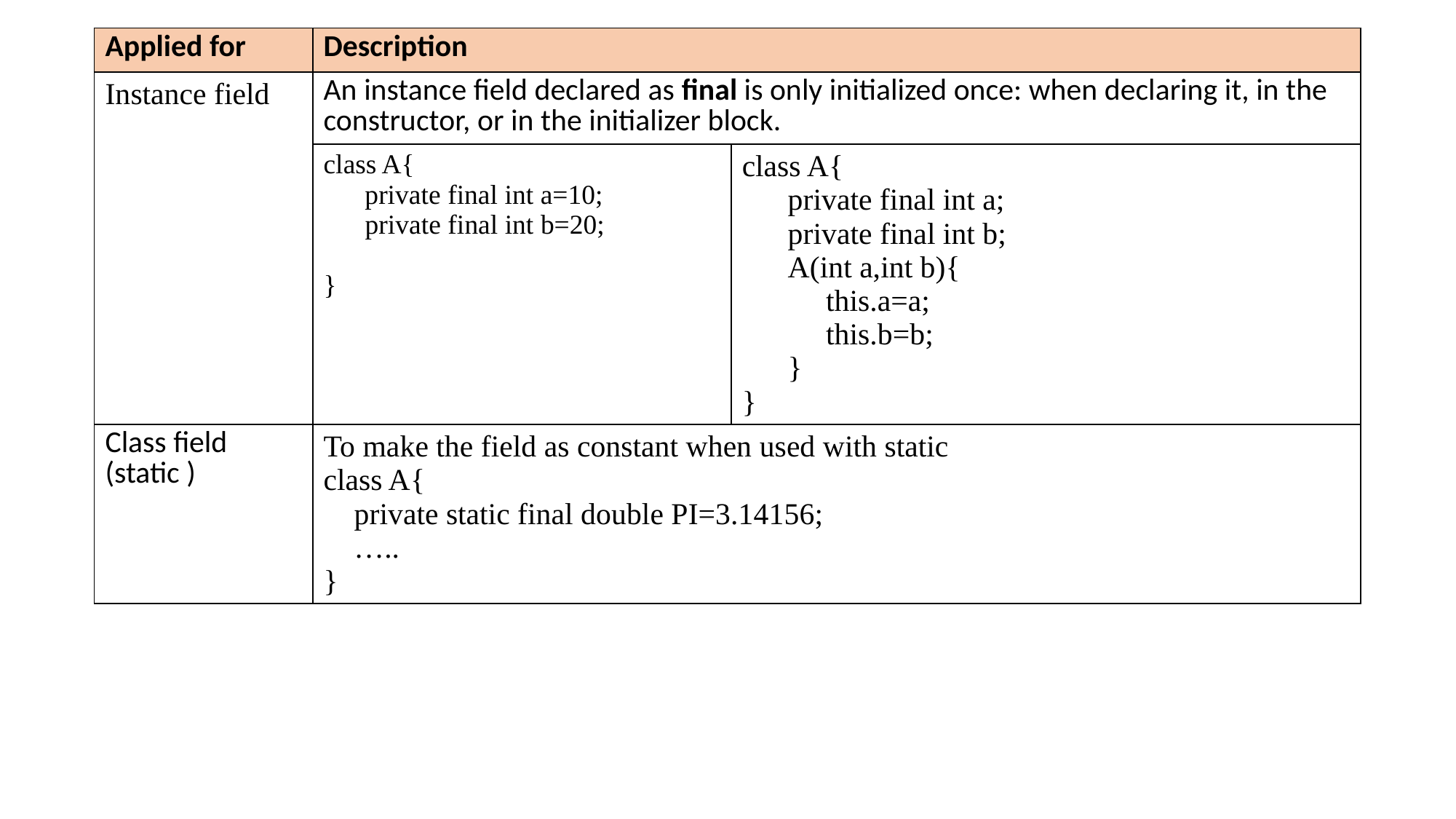

| Applied for | Description |  |
| --- | --- | --- |
| Instance field | An instance field declared as final is only initialized once: when declaring it, in the constructor, or in the initializer block. |  |
|  | class A{ private final int a=10; private final int b=20; } | class A{ private final int a; private final int b; A(int a,int b){ this.a=a; this.b=b; } } |
| Class field (static ) | To make the field as constant when used with static class A{ private static final double PI=3.14156; ….. } |  |